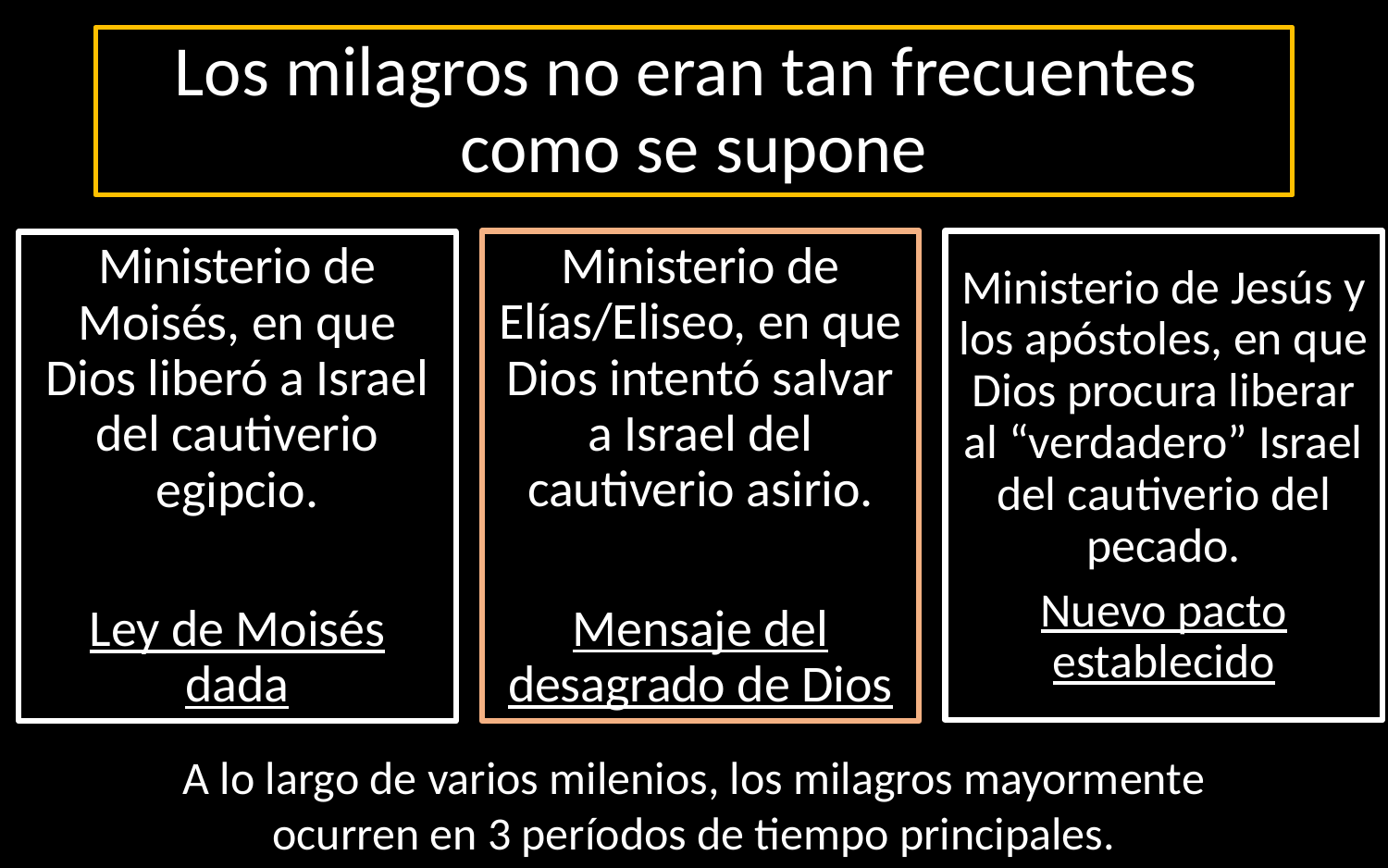

# Los milagros no eran tan frecuentes como se supone
Ministerio de Elías/Eliseo, en que Dios intentó salvar a Israel del cautiverio asirio.

Mensaje del desagrado de Dios
Ministerio de Jesús y los apóstoles, en que Dios procura liberar al “verdadero” Israel del cautiverio del pecado.
Nuevo pacto establecido
Ministerio de Moisés, en que Dios liberó a Israel del cautiverio egipcio.

Ley de Moisés dada

A lo largo de varios milenios, los milagros mayormente ocurren en 3 períodos de tiempo principales.